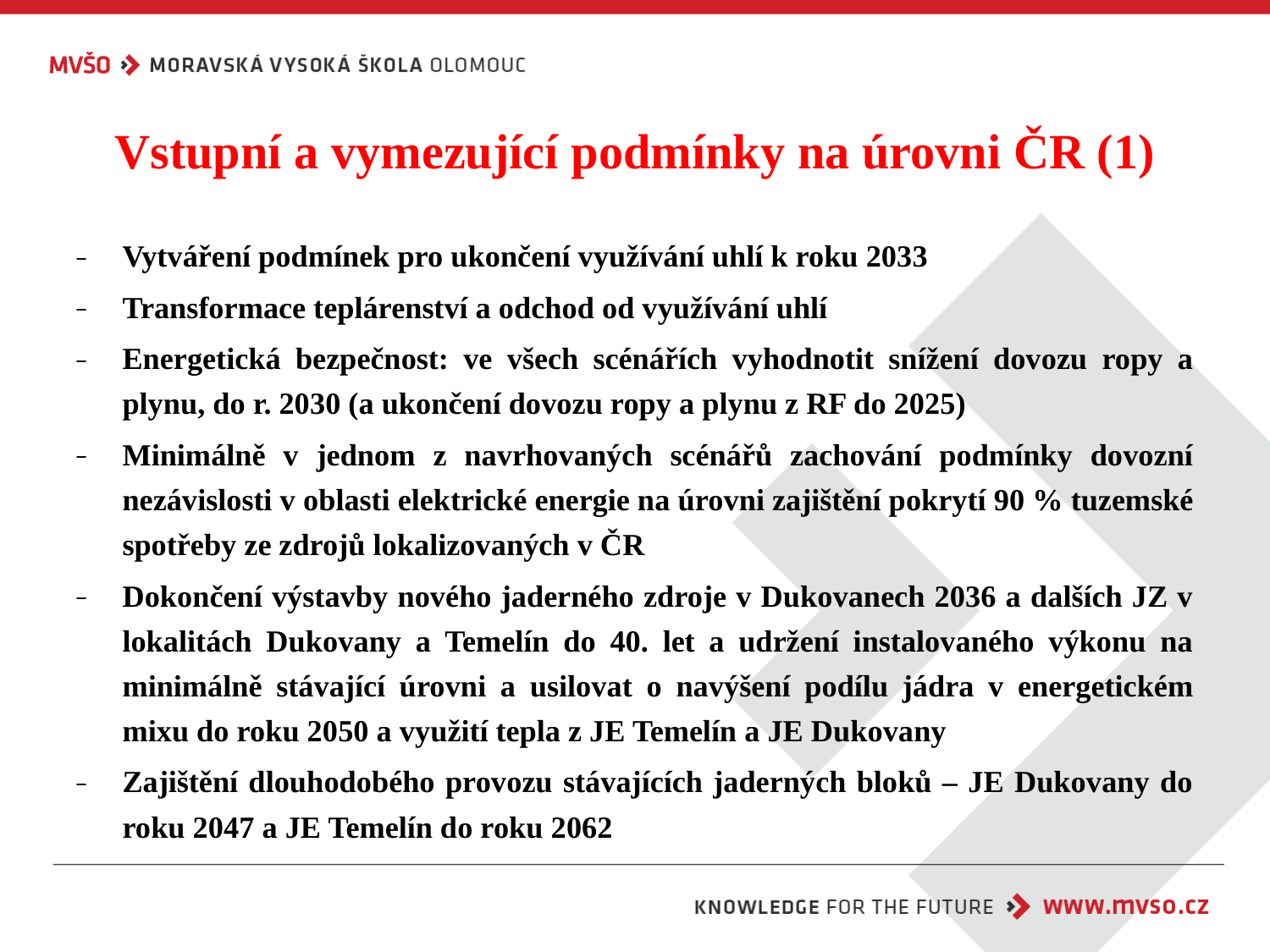

# Vstupní a vymezující podmínky na úrovni ČR (1)
Vytváření podmínek pro ukončení využívání uhlí k roku 2033
Transformace teplárenství a odchod od využívání uhlí
Energetická bezpečnost: ve všech scénářích vyhodnotit snížení dovozu ropy a plynu, do r. 2030 (a ukončení dovozu ropy a plynu z RF do 2025)
Minimálně v jednom z navrhovaných scénářů zachování podmínky dovozní nezávislosti v oblasti elektrické energie na úrovni zajištění pokrytí 90 % tuzemské spotřeby ze zdrojů lokalizovaných v ČR
Dokončení výstavby nového jaderného zdroje v Dukovanech 2036 a dalších JZ v lokalitách Dukovany a Temelín do 40. let a udržení instalovaného výkonu na minimálně stávající úrovni a usilovat o navýšení podílu jádra v energetickém mixu do roku 2050 a využití tepla z JE Temelín a JE Dukovany
Zajištění dlouhodobého provozu stávajících jaderných bloků – JE Dukovany do roku 2047 a JE Temelín do roku 2062